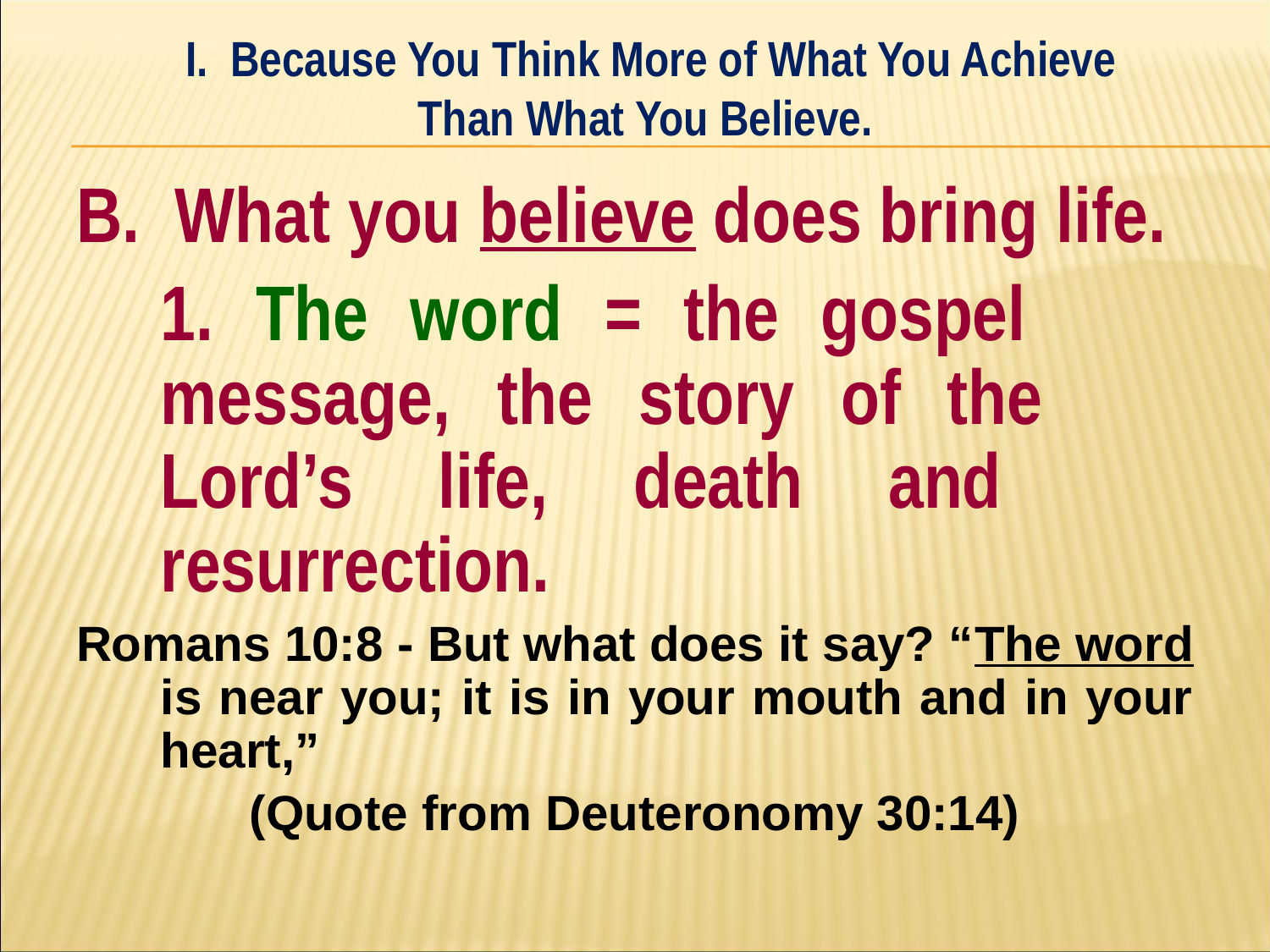

I.  Because You Think More of What You Achieve
Than What You Believe.
#
B.  What you believe does bring life.
	1. The word = the gospel 	message, the story of the 	Lord’s life, death and 	resurrection.
Romans 10:8 - But what does it say? “The word is near you; it is in your mouth and in your heart,”
(Quote from Deuteronomy 30:14)